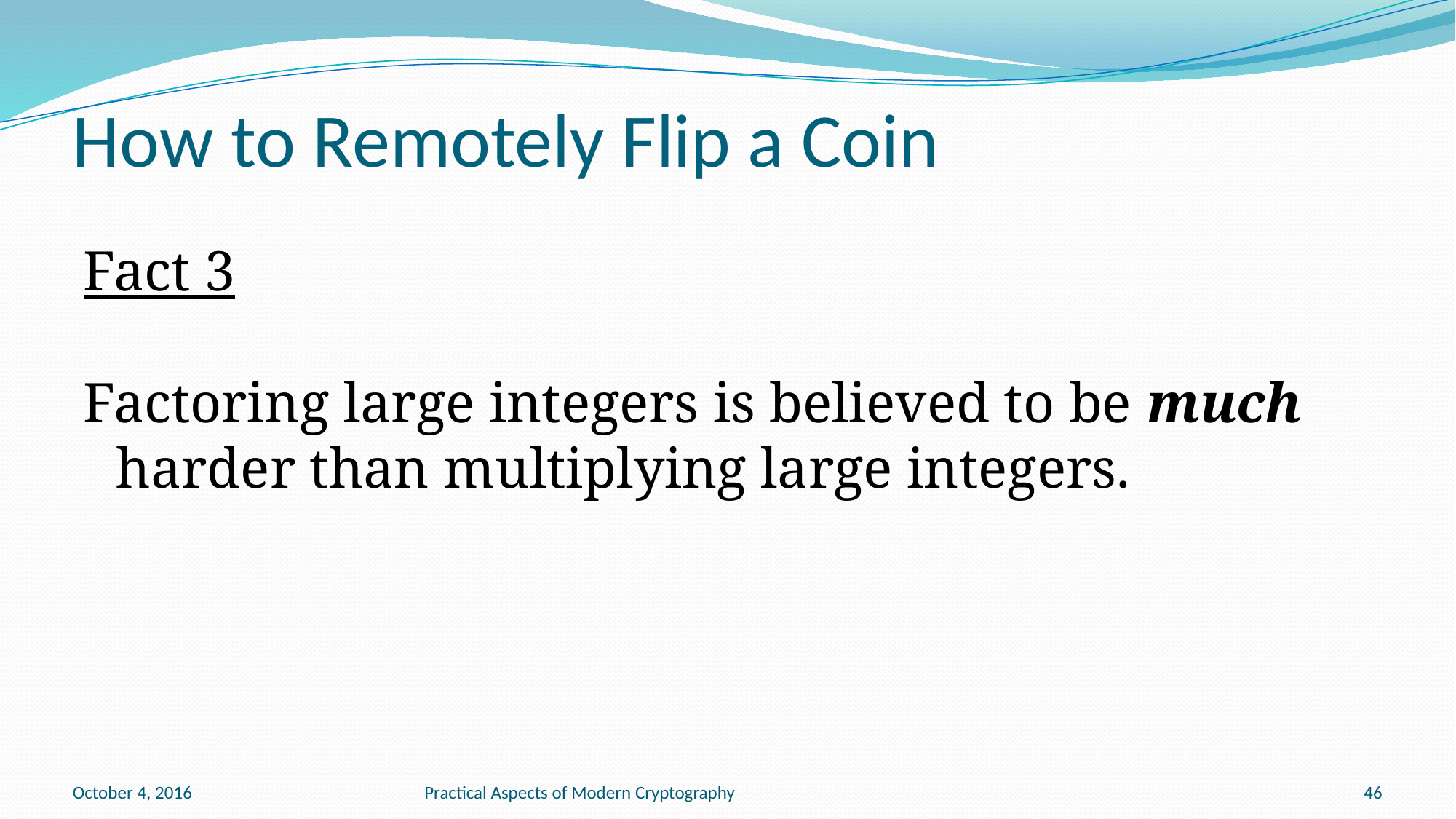

# How to Remotely Flip a Coin
Fact 3

Factoring large integers is believed to be much harder than multiplying large integers.
October 4, 2016
Practical Aspects of Modern Cryptography
46